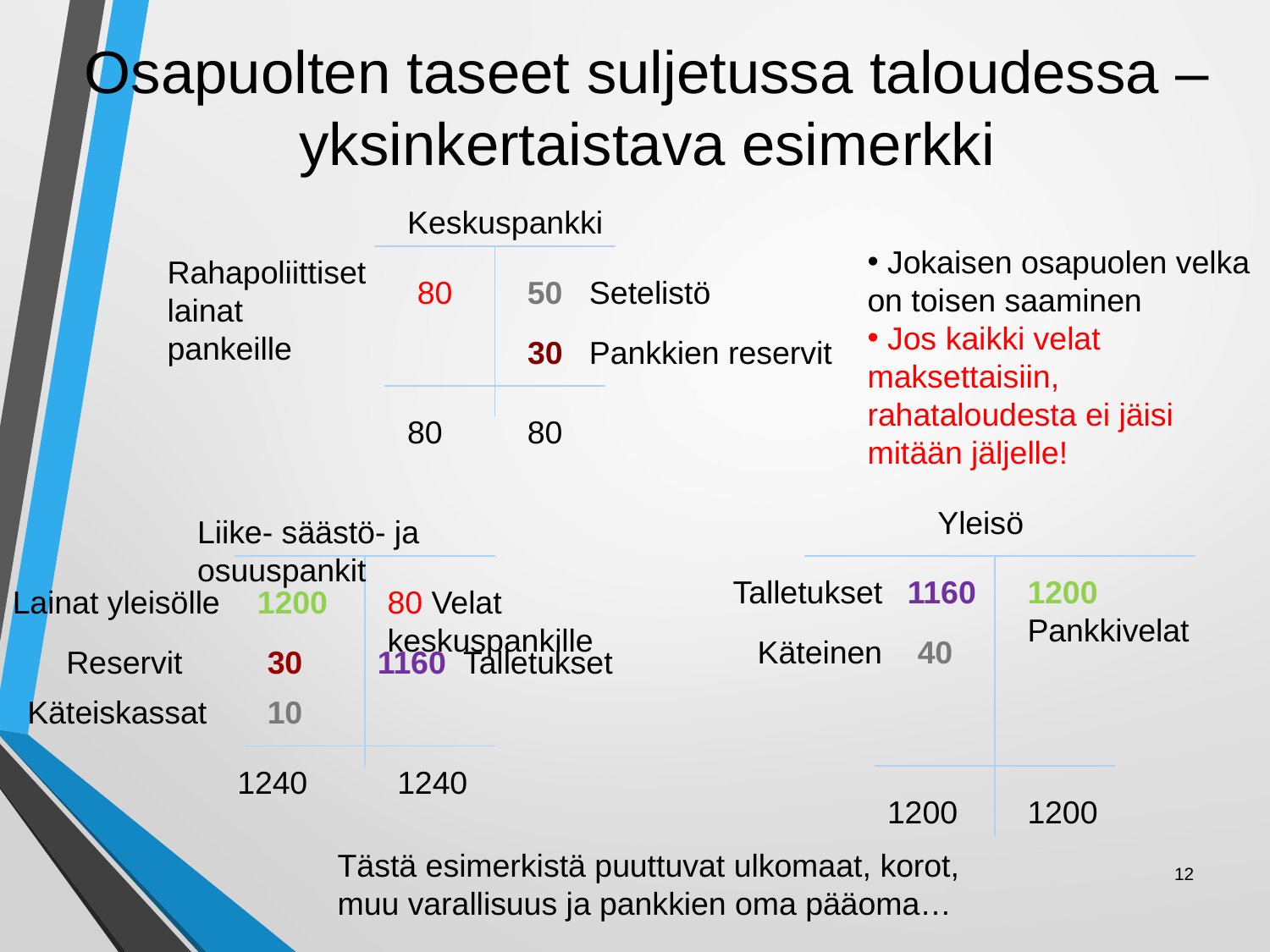

# Osapuolten taseet suljetussa taloudessa – yksinkertaistava esimerkki
Keskuspankki
 Jokaisen osapuolen velka on toisen saaminen
 Jos kaikki velat maksettaisiin, rahataloudesta ei jäisi mitään jäljelle!
Rahapoliittiset lainat pankeille
80
50   Setelistö
30   Pankkien reservit
80
80
Yleisö
Liike- säästö- ja osuuspankit
Talletukset
1160
1200  Pankkivelat
Lainat yleisölle
1200
80 Velat keskuspankille
Käteinen
40
 Reservit
30
1160  Talletukset
Käteiskassat
10
1240
1240
1200
1200
Tästä esimerkistä puuttuvat ulkomaat, korot, muu varallisuus ja pankkien oma pääoma…

12